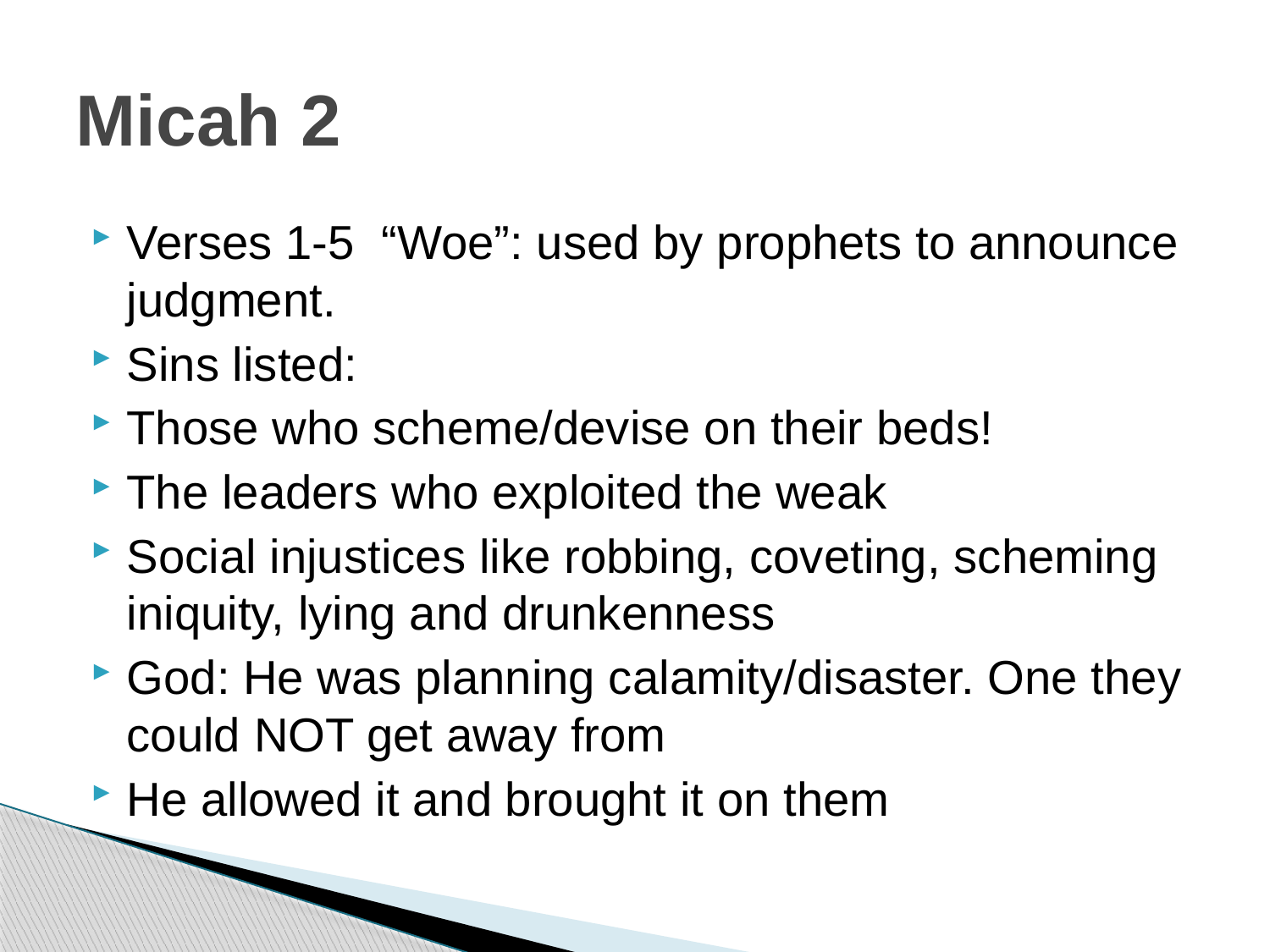

# Micah 2
Verses 1-5  “Woe”: used by prophets to announce judgment.
Sins listed:
Those who scheme/devise on their beds!
The leaders who exploited the weak
Social injustices like robbing, coveting, scheming iniquity, lying and drunkenness
God: He was planning calamity/disaster. One they could NOT get away from
He allowed it and brought it on them